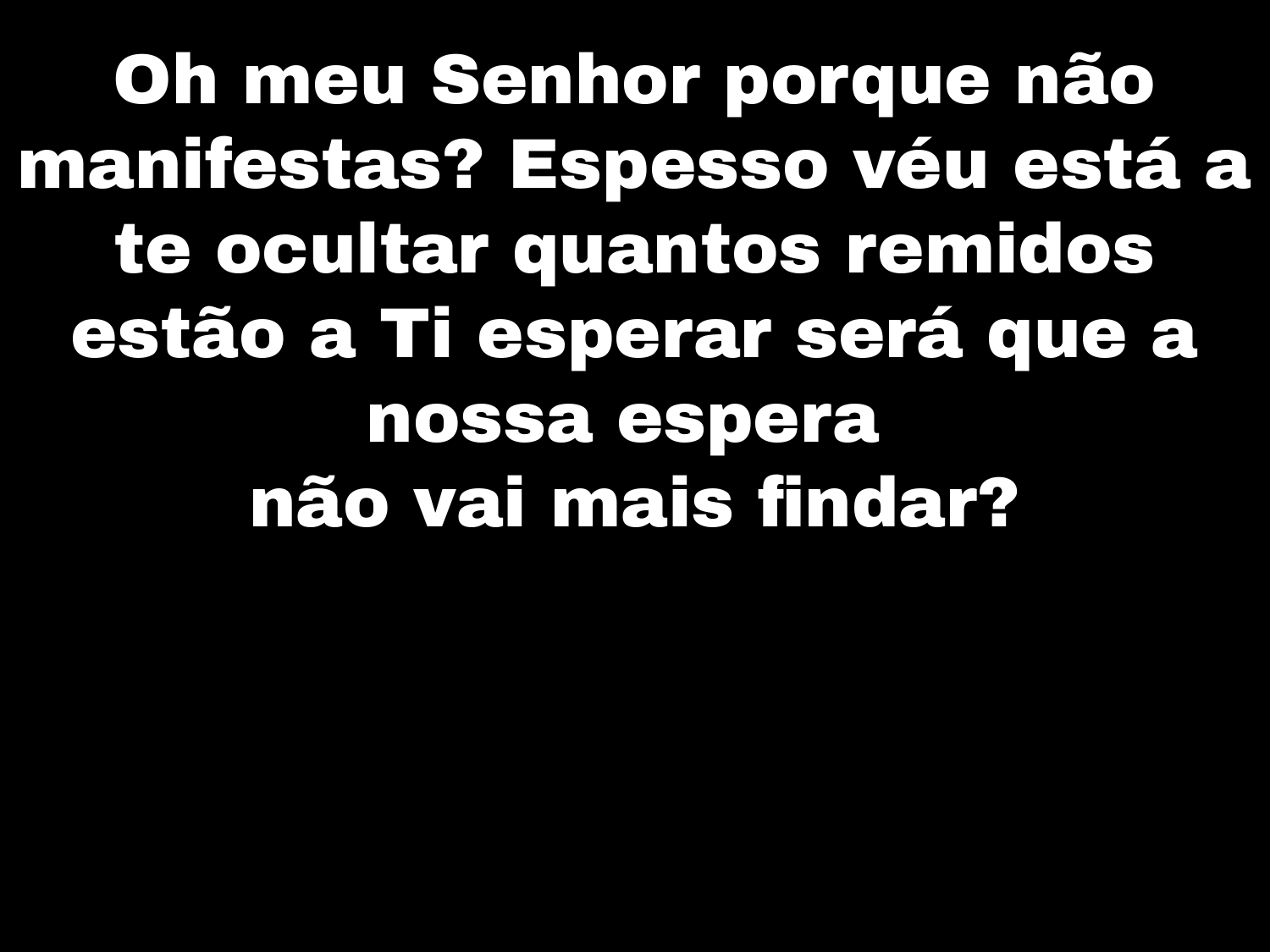

# Oh meu Senhor porque não manifestas? Espesso véu está a te ocultar quantos remidos estão a Ti esperar será que a nossa espera não vai mais findar?